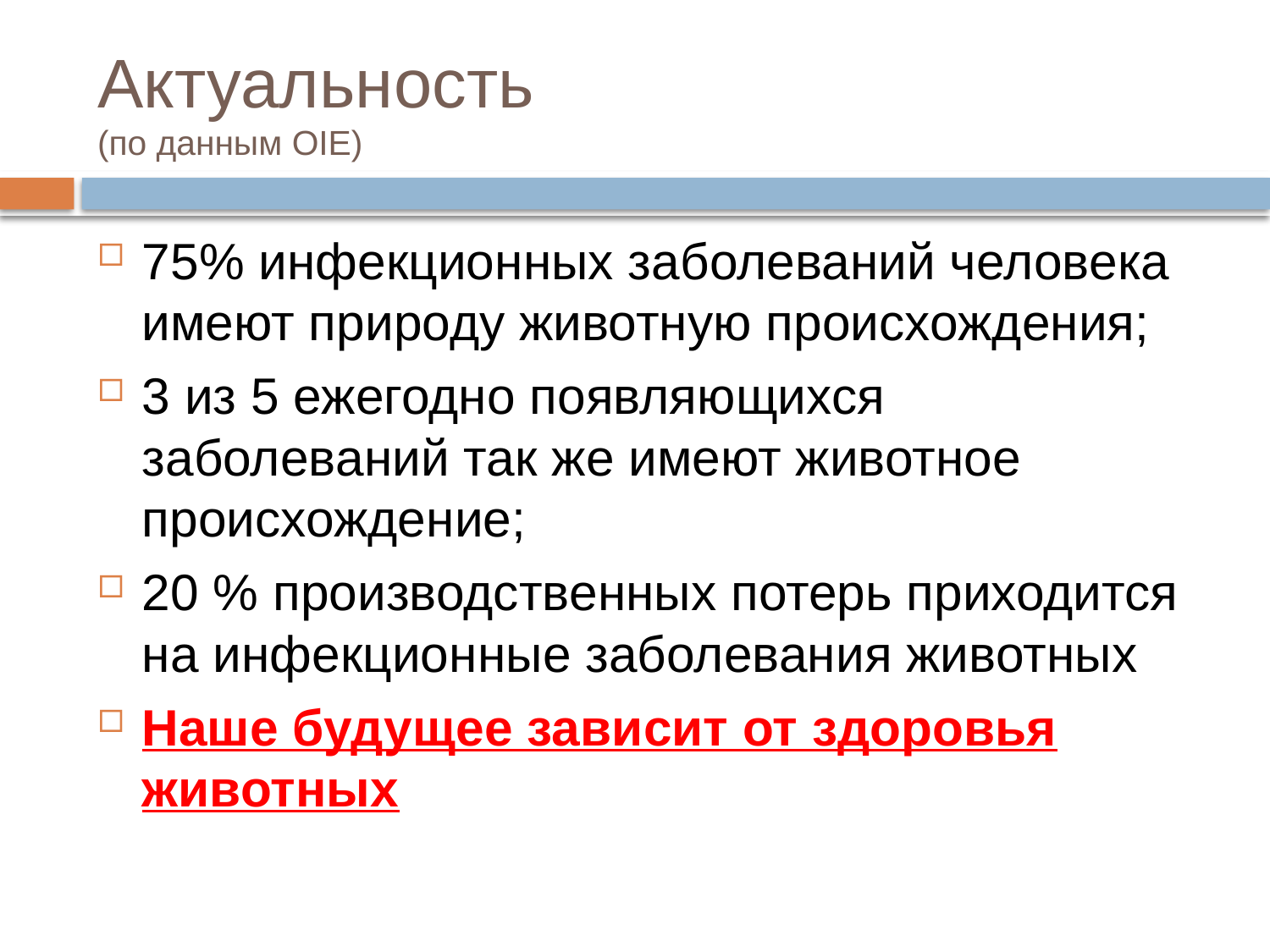

# Актуальность (по данным OIE)
75% инфекционных заболеваний человека имеют природу животную происхождения;
3 из 5 ежегодно появляющихся заболеваний так же имеют животное происхождение;
20 % производственных потерь приходится на инфекционные заболевания животных
Наше будущее зависит от здоровья животных